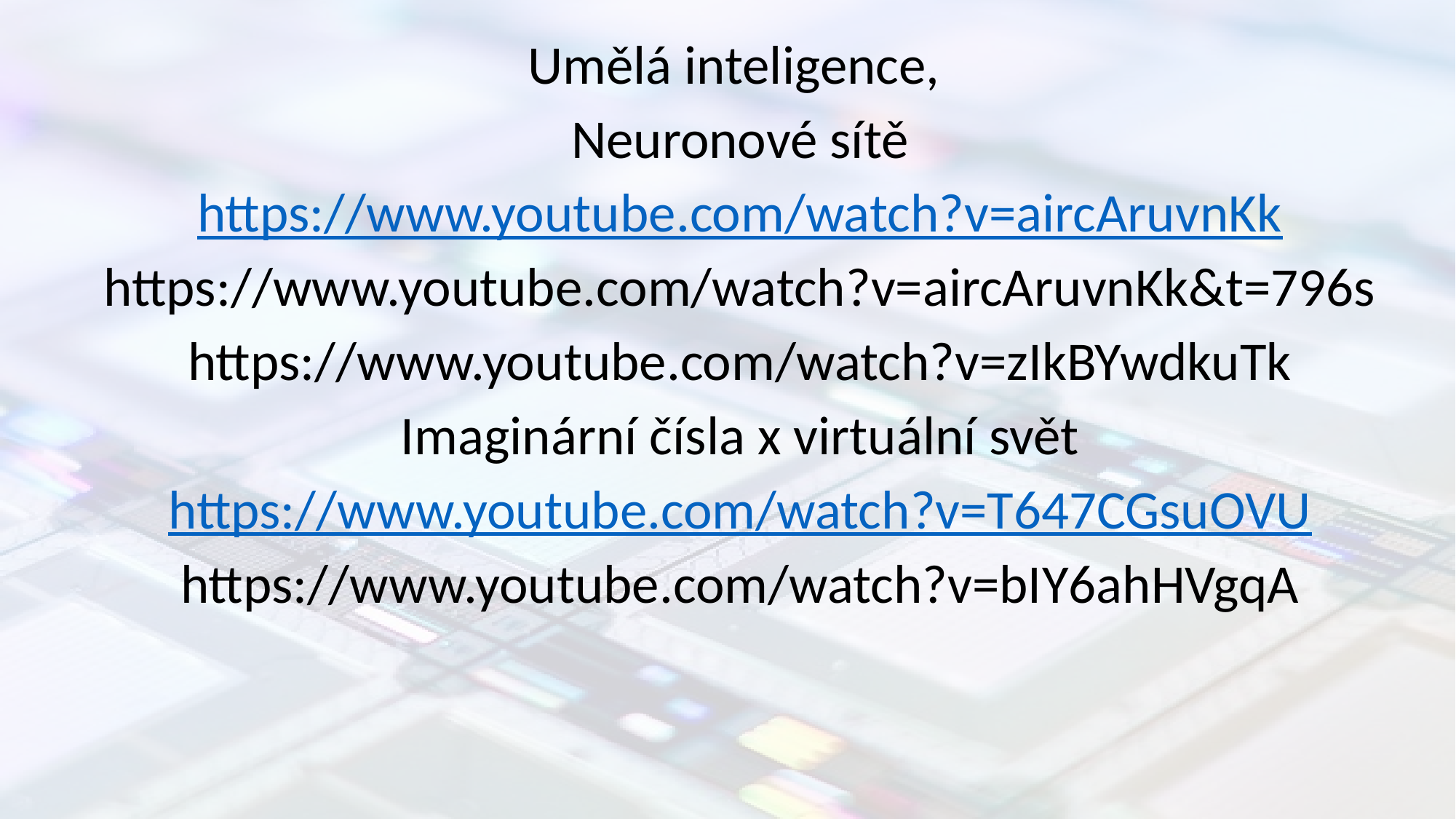

Umělá inteligence,
Neuronové sítě
https://www.youtube.com/watch?v=aircAruvnKk
https://www.youtube.com/watch?v=aircAruvnKk&t=796s
https://www.youtube.com/watch?v=zIkBYwdkuTk
Imaginární čísla x virtuální svět
https://www.youtube.com/watch?v=T647CGsuOVU
https://www.youtube.com/watch?v=bIY6ahHVgqA